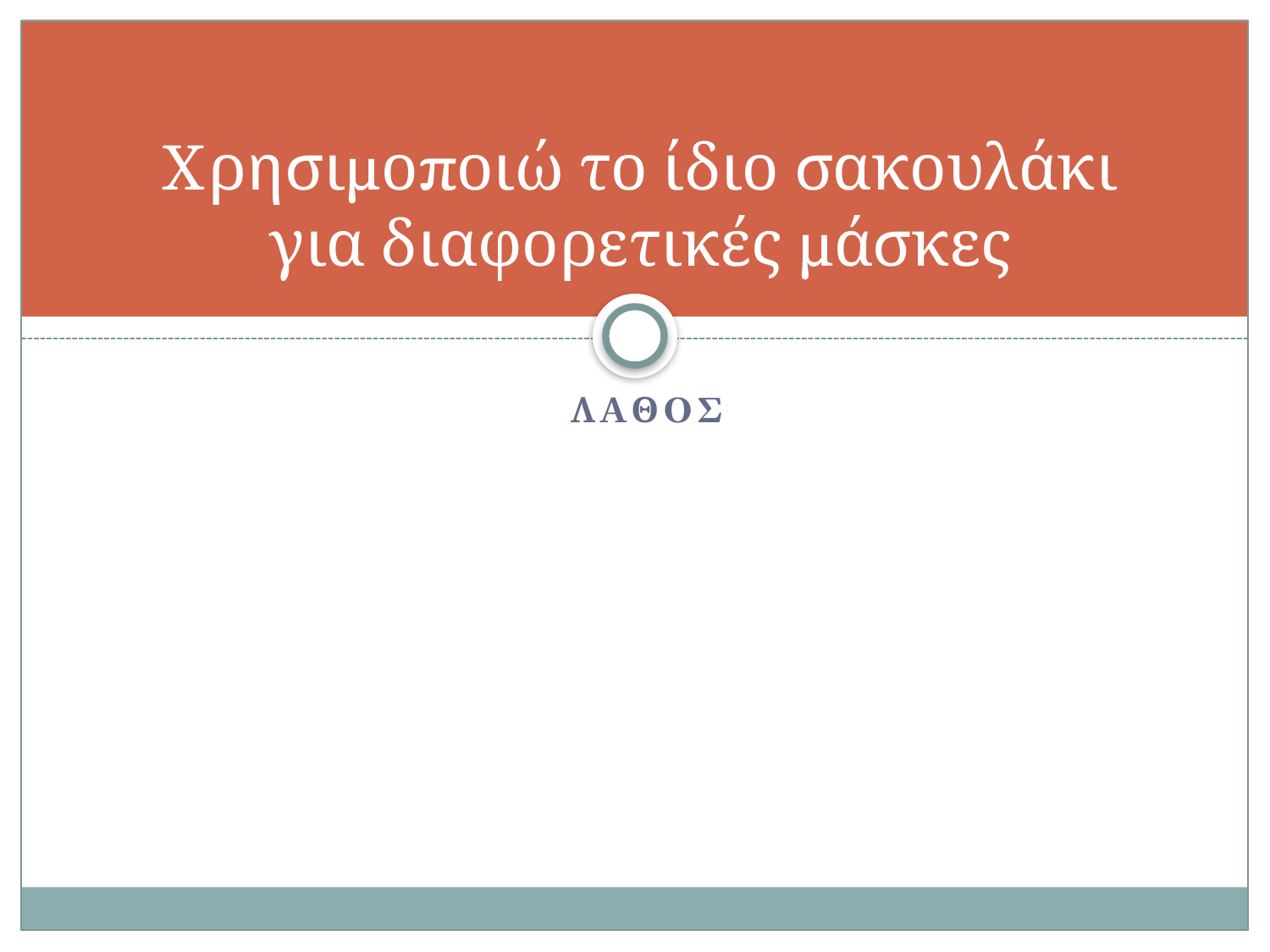

# Χρησιμοποιώ το ίδιο σακουλάκι για διαφορετικές μάσκες
 ΛΑΘΟΣ